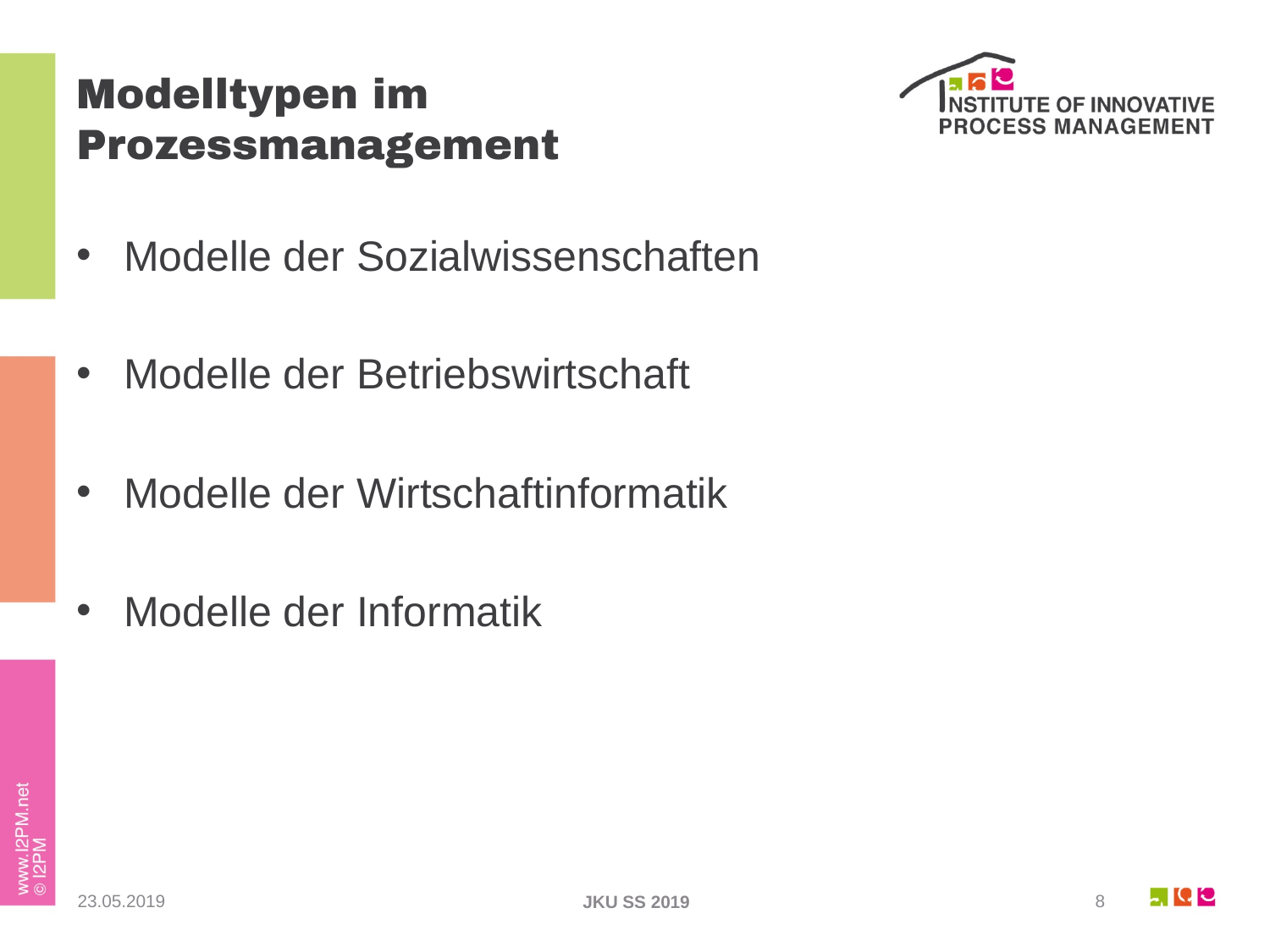

# Modelltypen im Prozessmanagement
Modelle der Sozialwissenschaften

Modelle der Betriebswirtschaft

Modelle der Wirtschaftinformatik

Modelle der Informatik
23.05.2019
8
JKU SS 2019